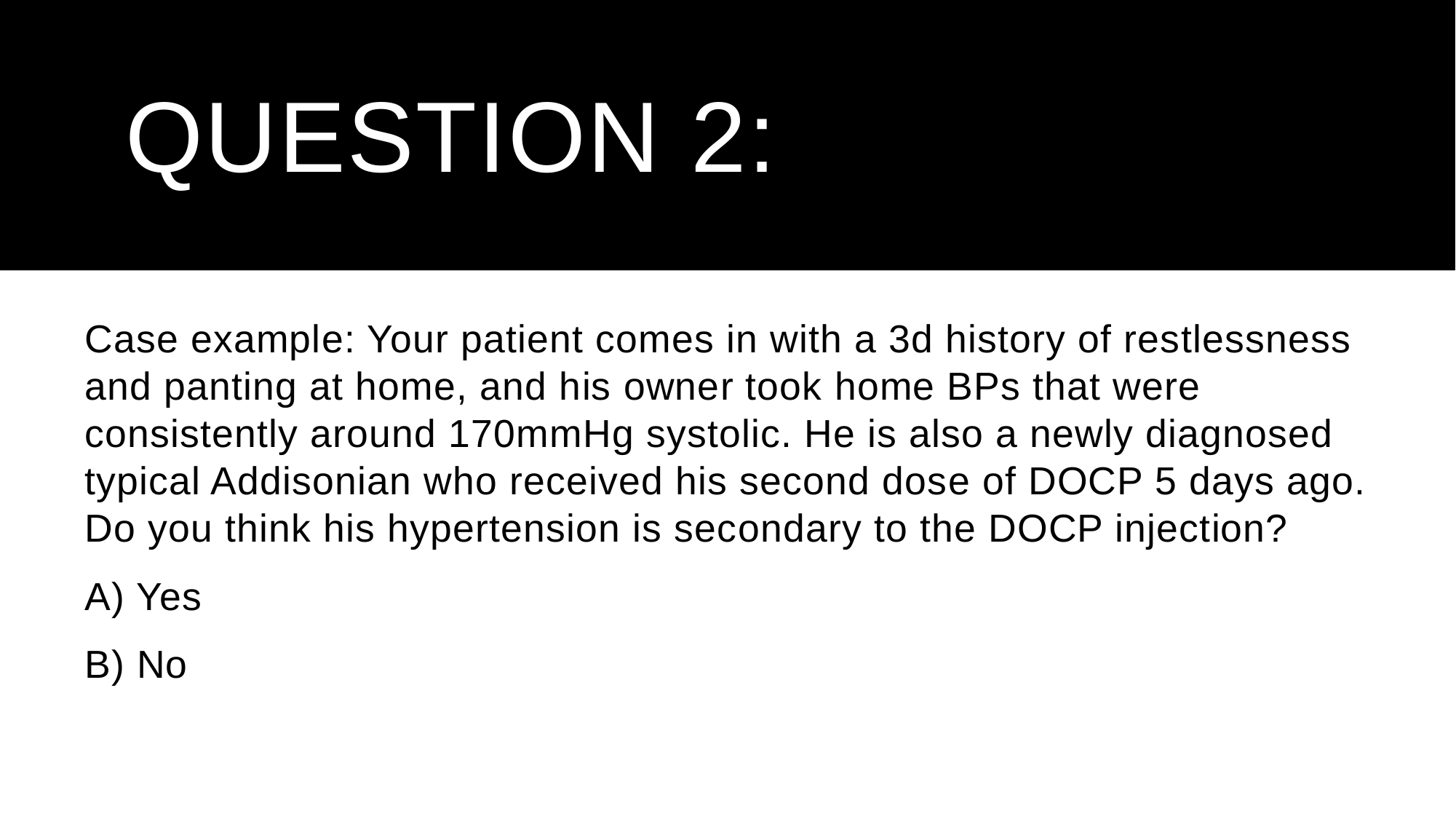

# Question 2:
Case example: Your patient comes in with a 3d history of restlessness and panting at home, and his owner took home BPs that were consistently around 170mmHg systolic. He is also a newly diagnosed typical Addisonian who received his second dose of DOCP 5 days ago. Do you think his hypertension is secondary to the DOCP injection?
A) Yes
B) No